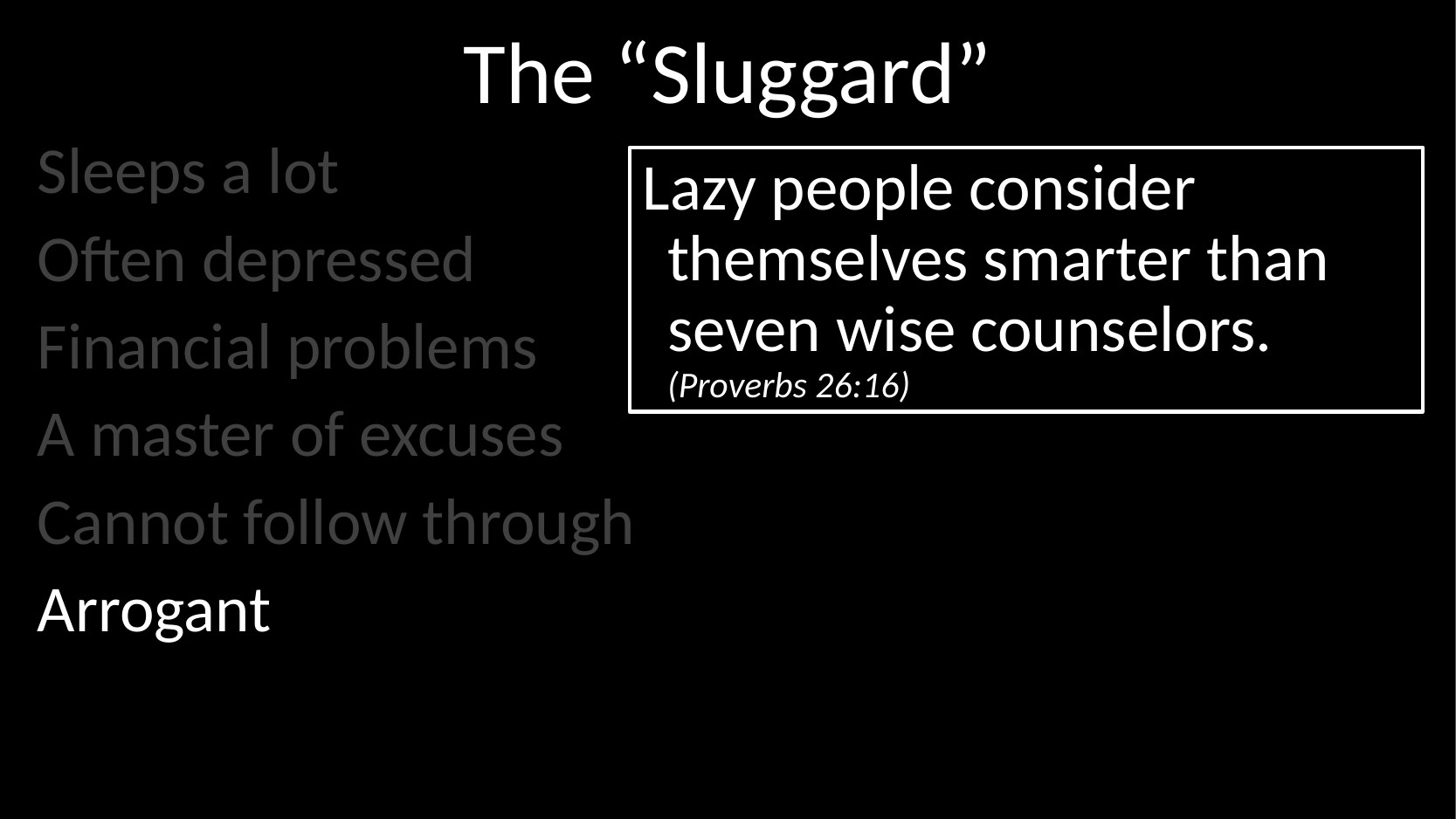

# The “Sluggard”
Sleeps a lot
Often depressed
Financial problems
A master of excuses
Cannot follow through
Arrogant
Lazy people consider themselves smarter than seven wise counselors.
(Proverbs 26:16)